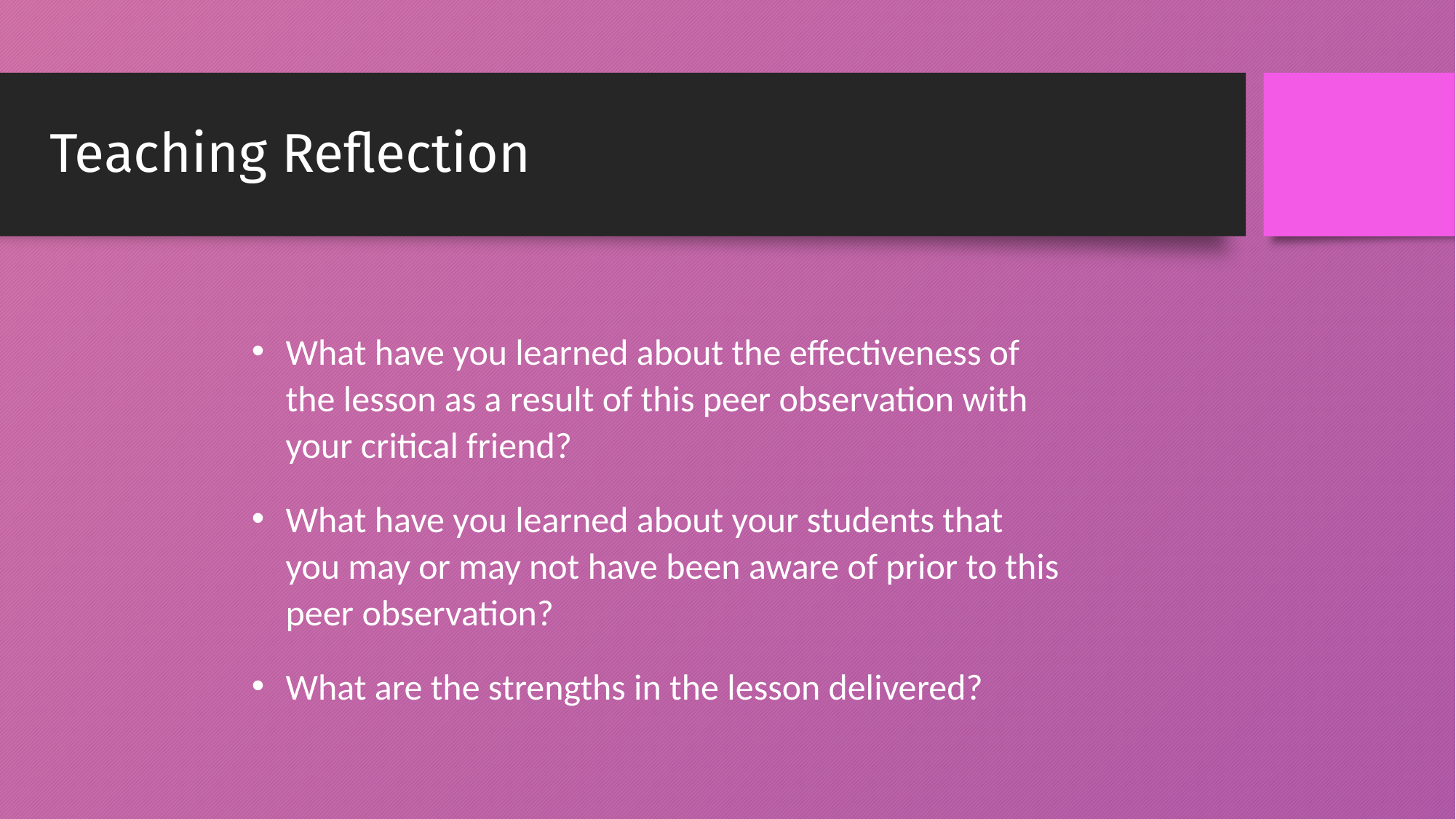

# Teaching Reflection
What have you learned about the effectiveness of the lesson as a result of this peer observation with your critical friend?
What have you learned about your students that you may or may not have been aware of prior to this peer observation?
What are the strengths in the lesson delivered?